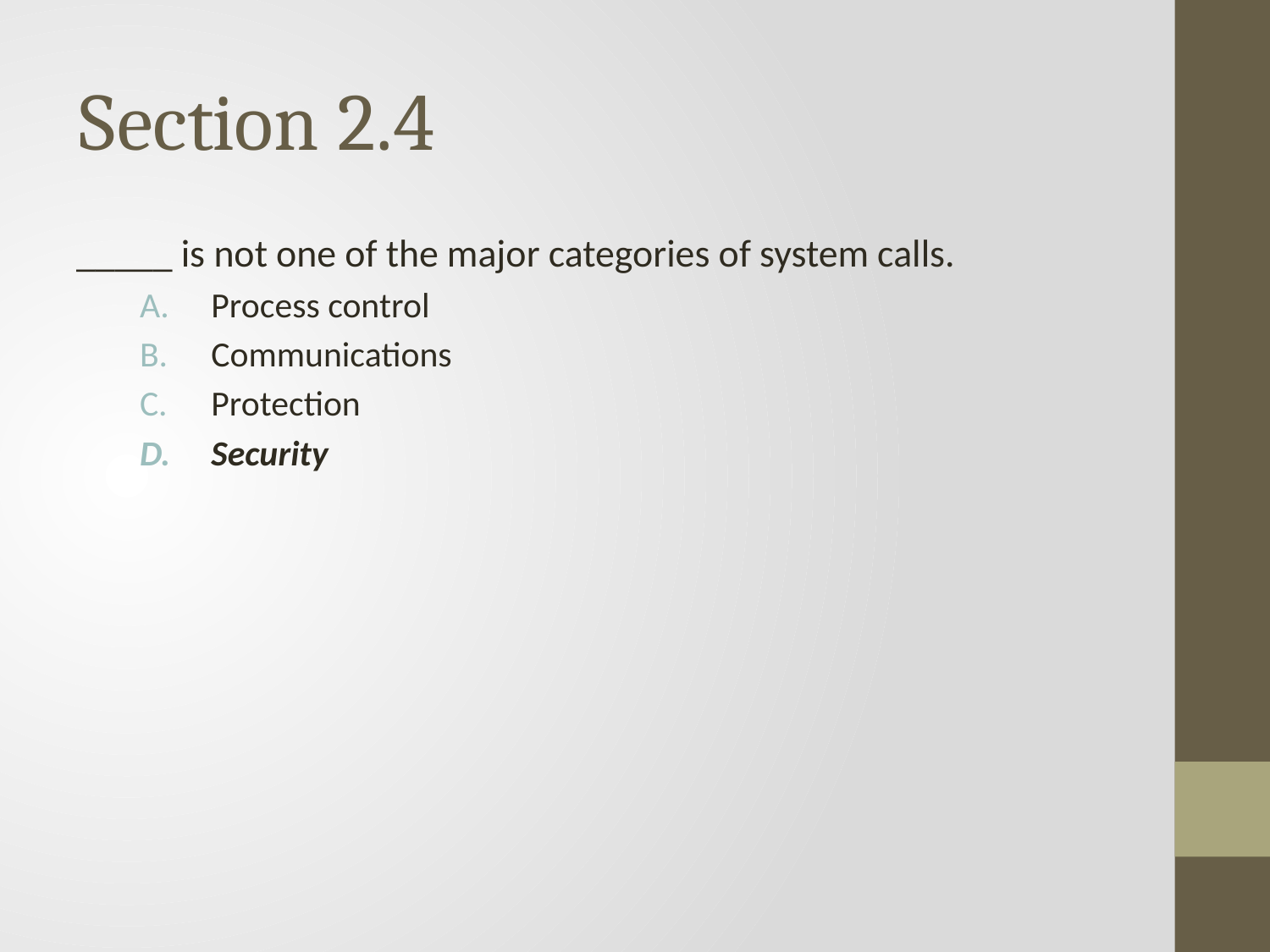

# Section 2.4
_____ is not one of the major categories of system calls.
Process control
Communications
Protection
Security